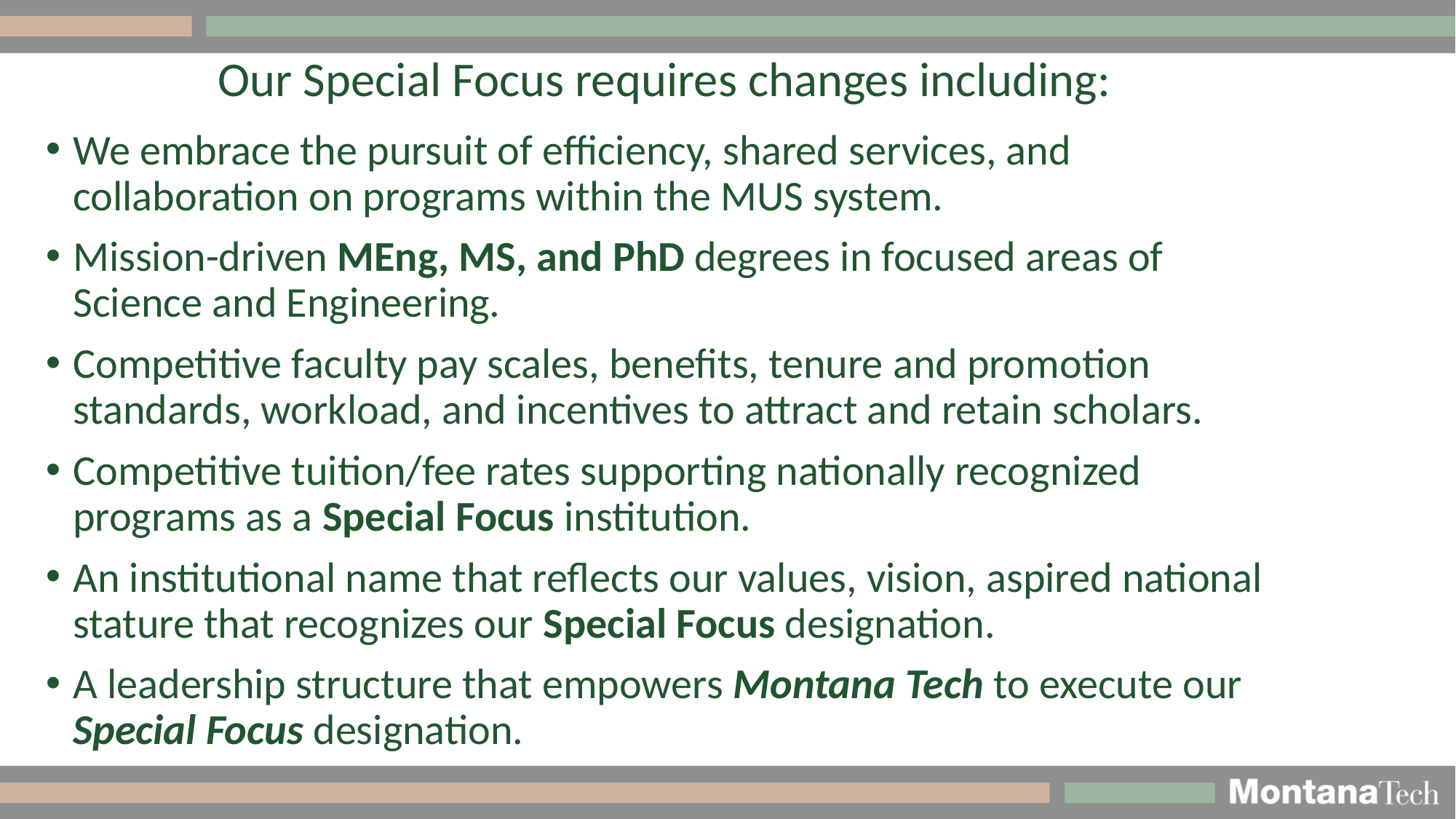

# Our Special Focus requires changes including:
We embrace the pursuit of efficiency, shared services, and collaboration on programs within the MUS system.
Mission-driven MEng, MS, and PhD degrees in focused areas of Science and Engineering.
Competitive faculty pay scales, benefits, tenure and promotion standards, workload, and incentives to attract and retain scholars.
Competitive tuition/fee rates supporting nationally recognized programs as a Special Focus institution.
An institutional name that reflects our values, vision, aspired national stature that recognizes our Special Focus designation.
A leadership structure that empowers Montana Tech to execute our Special Focus designation.